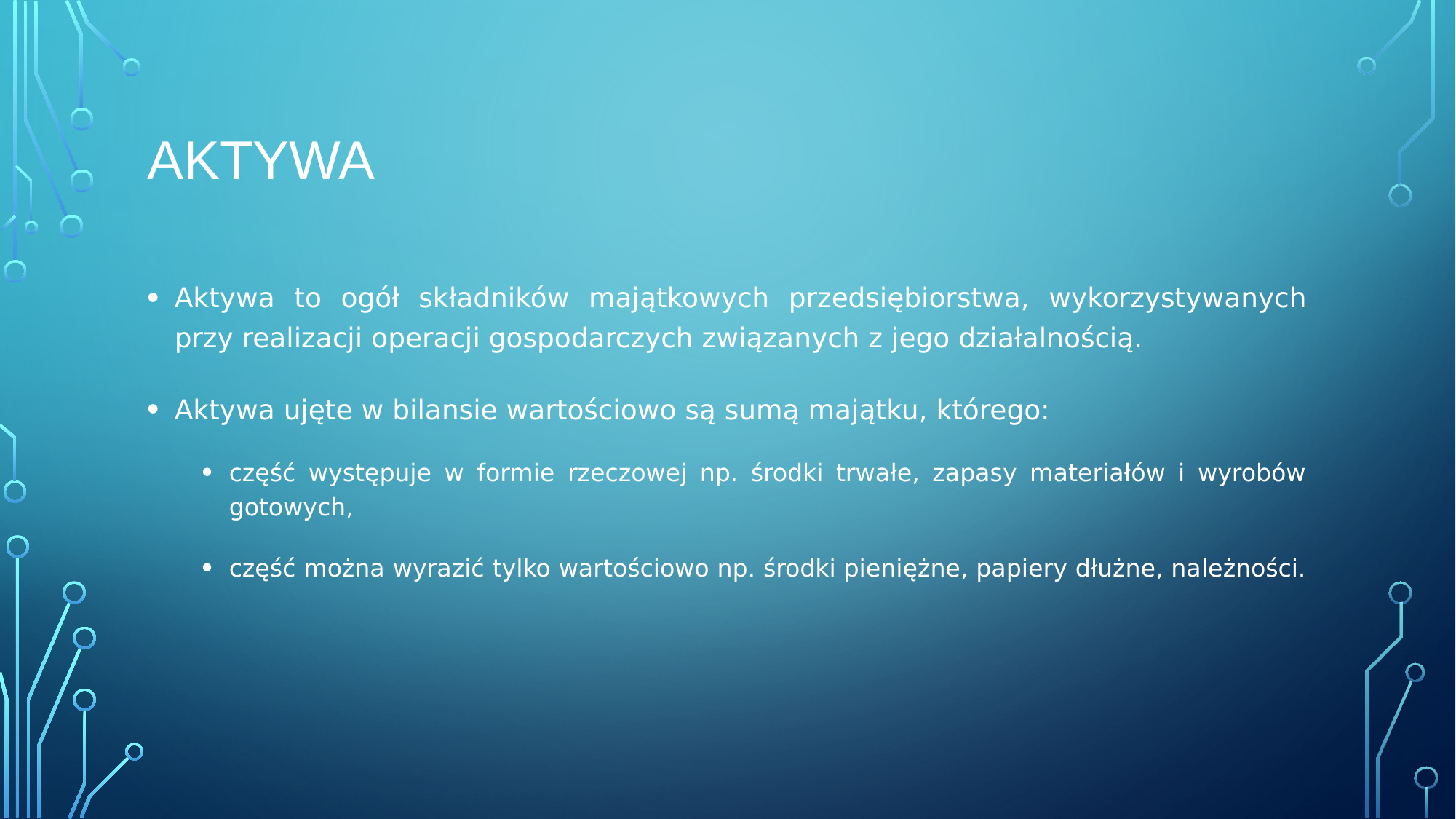

# aktywa
Aktywa to ogół składników majątkowych przedsiębiorstwa, wykorzystywanych przy realizacji operacji gospodarczych związanych z jego działalnością.
Aktywa ujęte w bilansie wartościowo są sumą majątku, którego:
część występuje w formie rzeczowej np. środki trwałe, zapasy materiałów i wyrobów gotowych,
część można wyrazić tylko wartościowo np. środki pieniężne, papiery dłużne, należności.